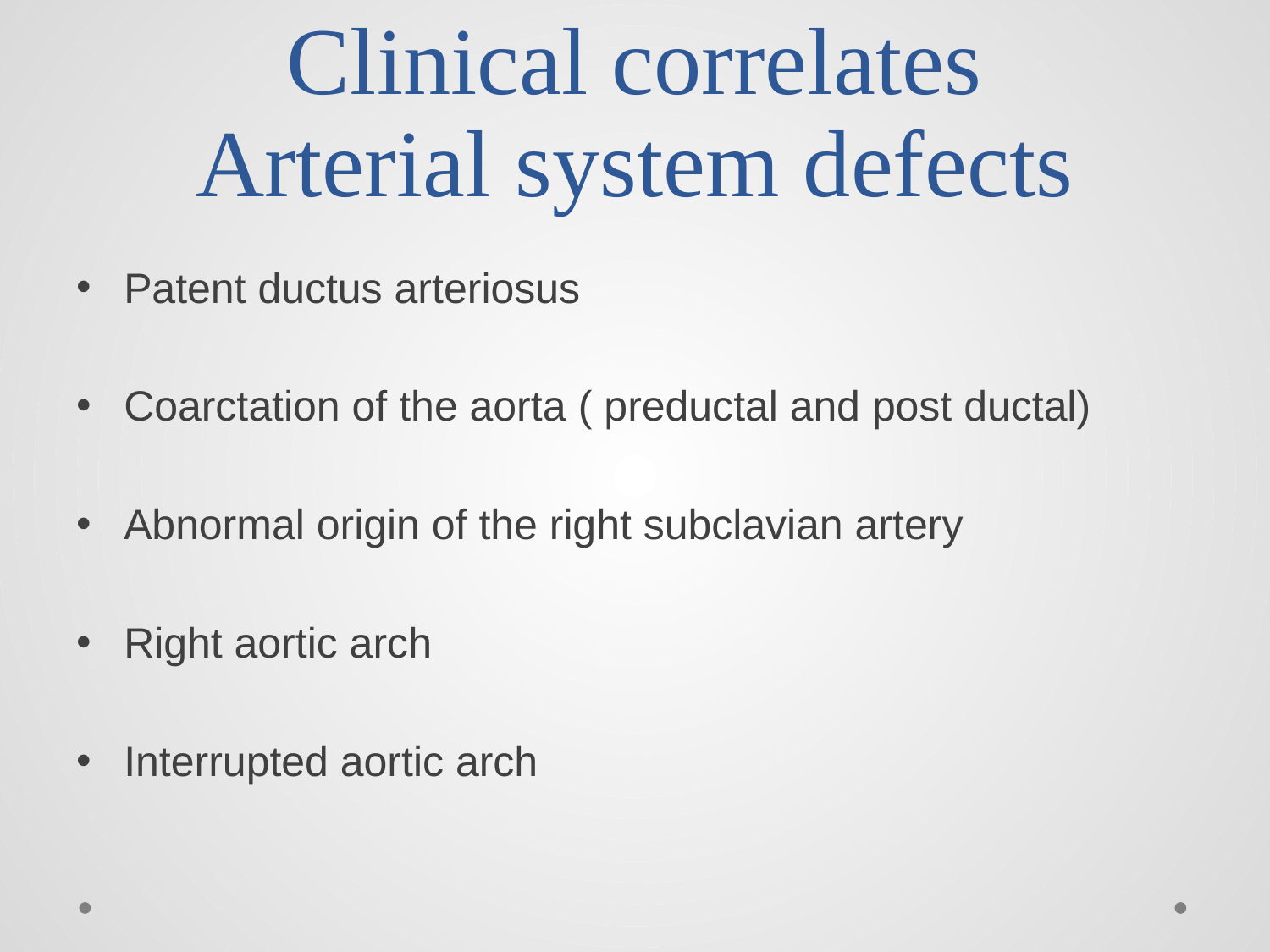

# Clinical correlates Arterial system defects
Patent ductus arteriosus

Coarctation of the aorta ( preductal and post ductal)

Abnormal origin of the right subclavian artery

Right aortic arch

Interrupted aortic arch